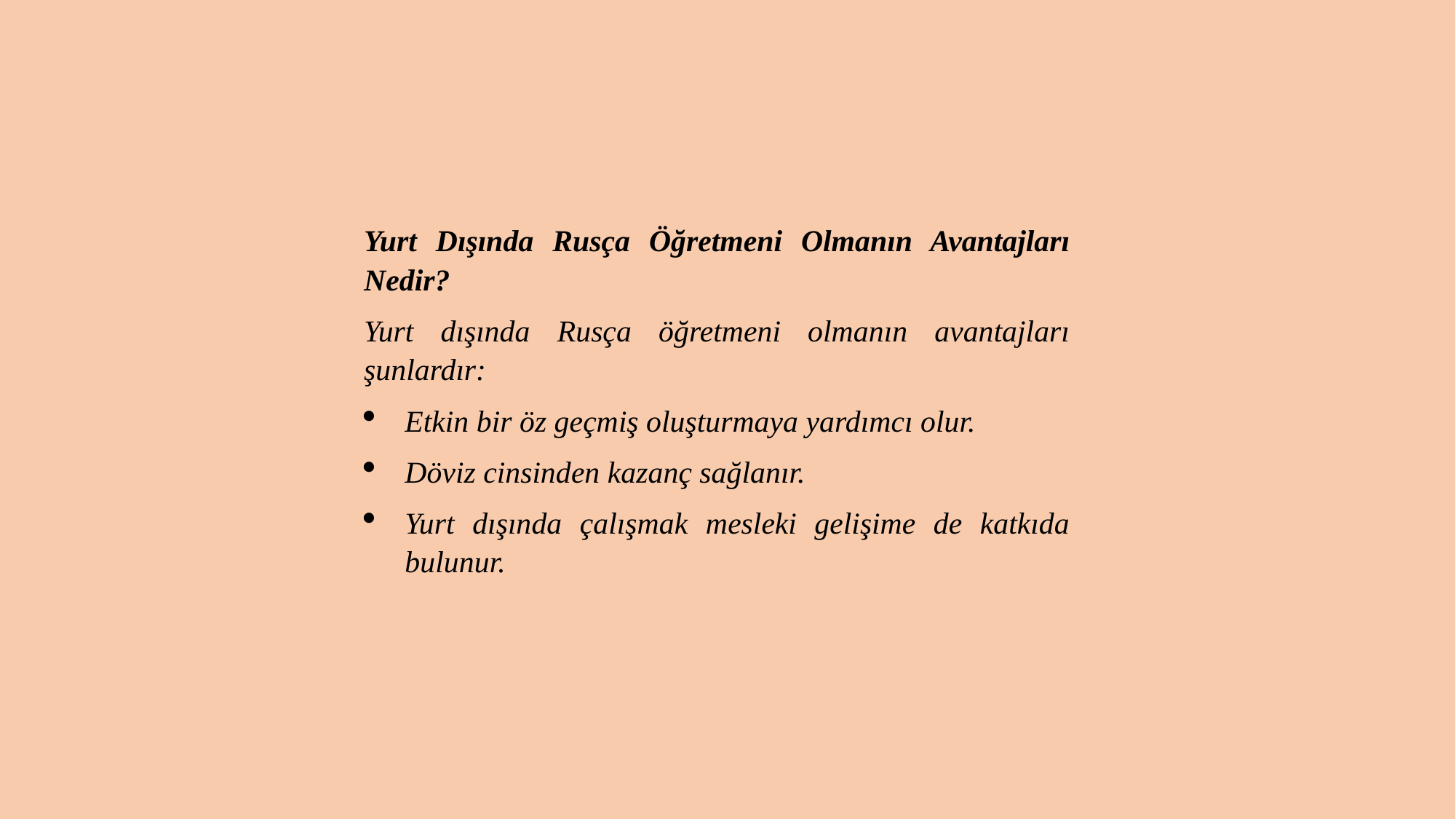

Yurt Dışında Rusça Öğretmeni Olmanın Avantajları Nedir?
Yurt dışında Rusça öğretmeni olmanın avantajları şunlardır:
Etkin bir öz geçmiş oluşturmaya yardımcı olur.
Döviz cinsinden kazanç sağlanır.
Yurt dışında çalışmak mesleki gelişime de katkıda bulunur.